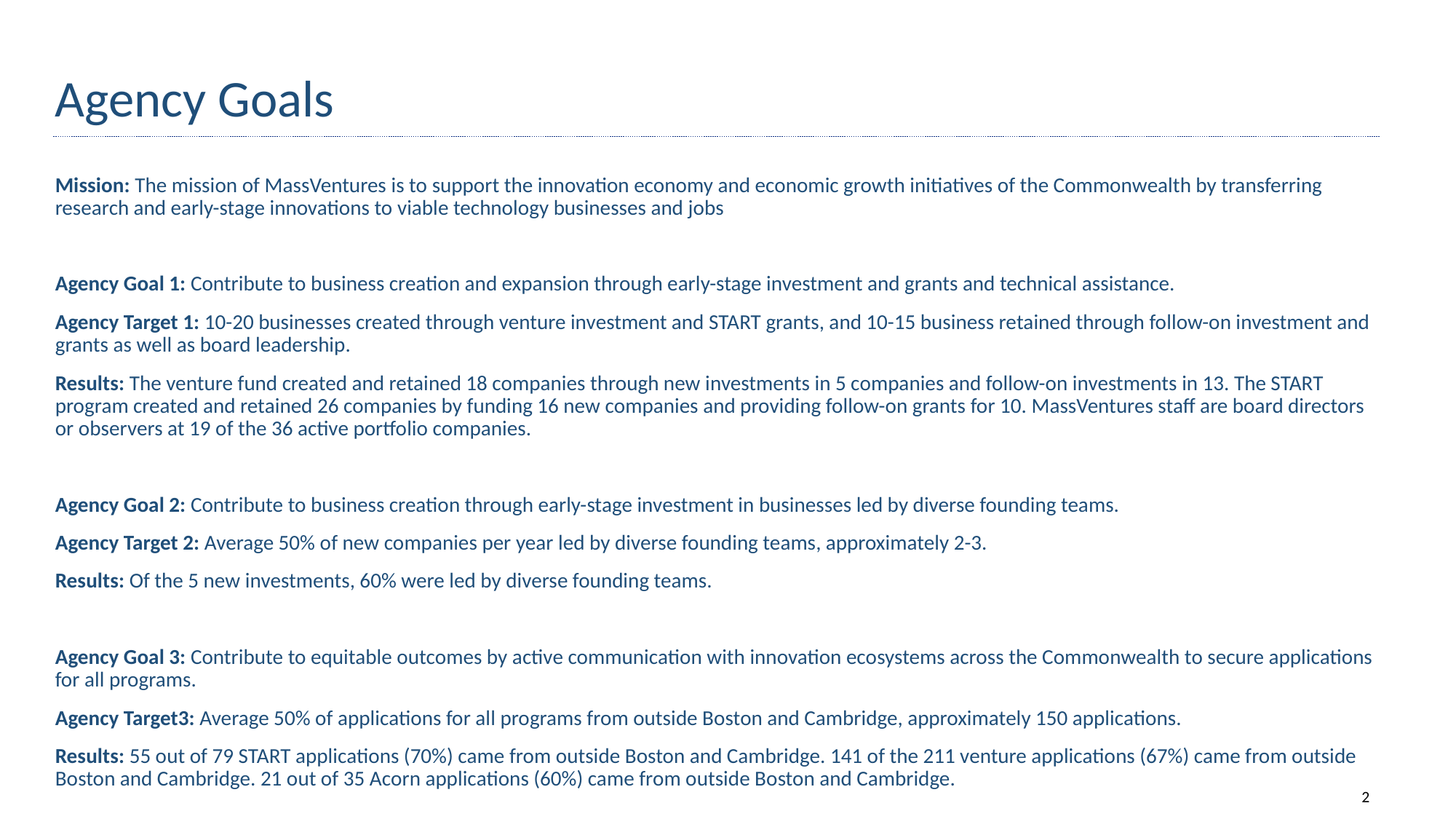

# Agency Goals
Mission: The mission of MassVentures is to support the innovation economy and economic growth initiatives of the Commonwealth by transferring research and early-stage innovations to viable technology businesses and jobs

Agency Goal 1: Contribute to business creation and expansion through early-stage investment and grants and technical assistance.
Agency Target 1: 10-20 businesses created through venture investment and START grants, and 10-15 business retained through follow-on investment and grants as well as board leadership.
Results: The venture fund created and retained 18 companies through new investments in 5 companies and follow-on investments in 13. The START program created and retained 26 companies by funding 16 new companies and providing follow-on grants for 10. MassVentures staff are board directors or observers at 19 of the 36 active portfolio companies.

Agency Goal 2: Contribute to business creation through early-stage investment in businesses led by diverse founding teams.
Agency Target 2: Average 50% of new companies per year led by diverse founding teams, approximately 2-3.
Results: Of the 5 new investments, 60% were led by diverse founding teams.

Agency Goal 3: Contribute to equitable outcomes by active communication with innovation ecosystems across the Commonwealth to secure applications for all programs.
Agency Target3: Average 50% of applications for all programs from outside Boston and Cambridge, approximately 150 applications.
Results: 55 out of 79 START applications (70%) came from outside Boston and Cambridge. 141 of the 211 venture applications (67%) came from outside Boston and Cambridge. 21 out of 35 Acorn applications (60%) came from outside Boston and Cambridge.